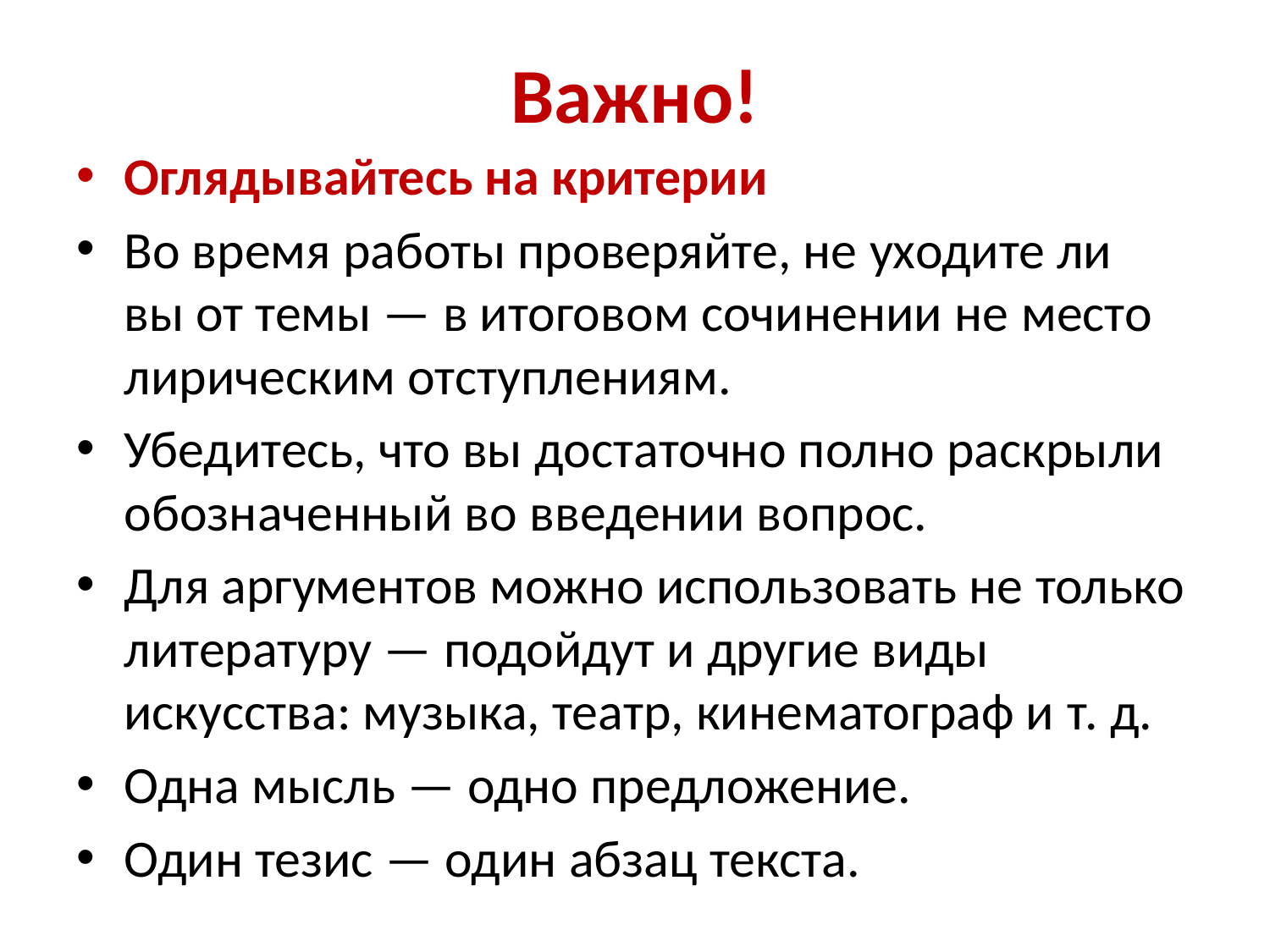

# Важно!
Оглядывайтесь на критерии
Во время работы проверяйте, не уходите ли вы от темы — в итоговом сочинении не место лирическим отступлениям.
Убедитесь, что вы достаточно полно раскрыли обозначенный во введении вопрос.
Для аргументов можно использовать не только литературу — подойдут и другие виды искусства: музыка, театр, кинематограф и т. д.
Одна мысль — одно предложение.
Один тезис — один абзац текста.